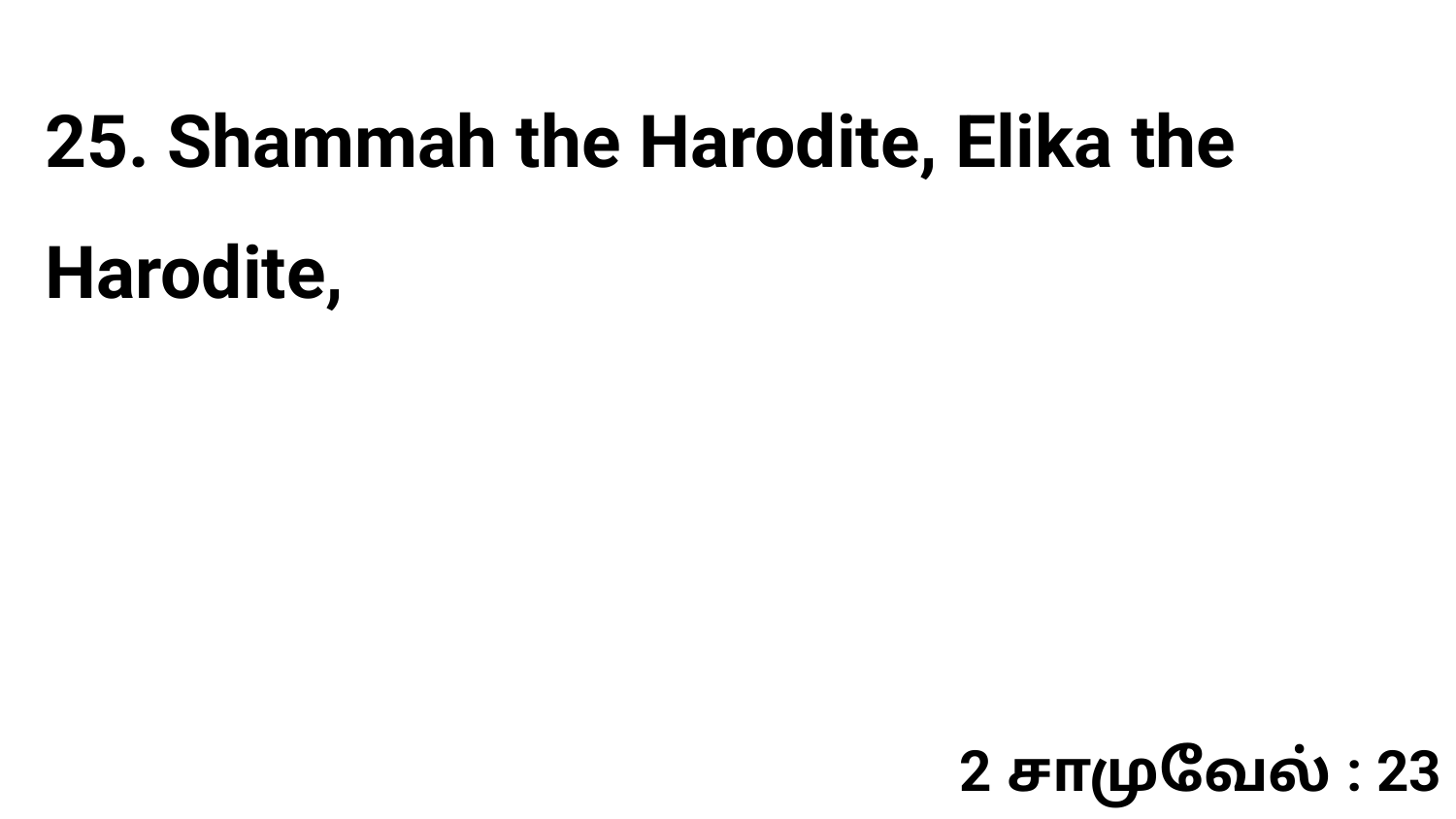

25. Shammah the Harodite, Elika the Harodite,
2 சாமுவேல் : 23